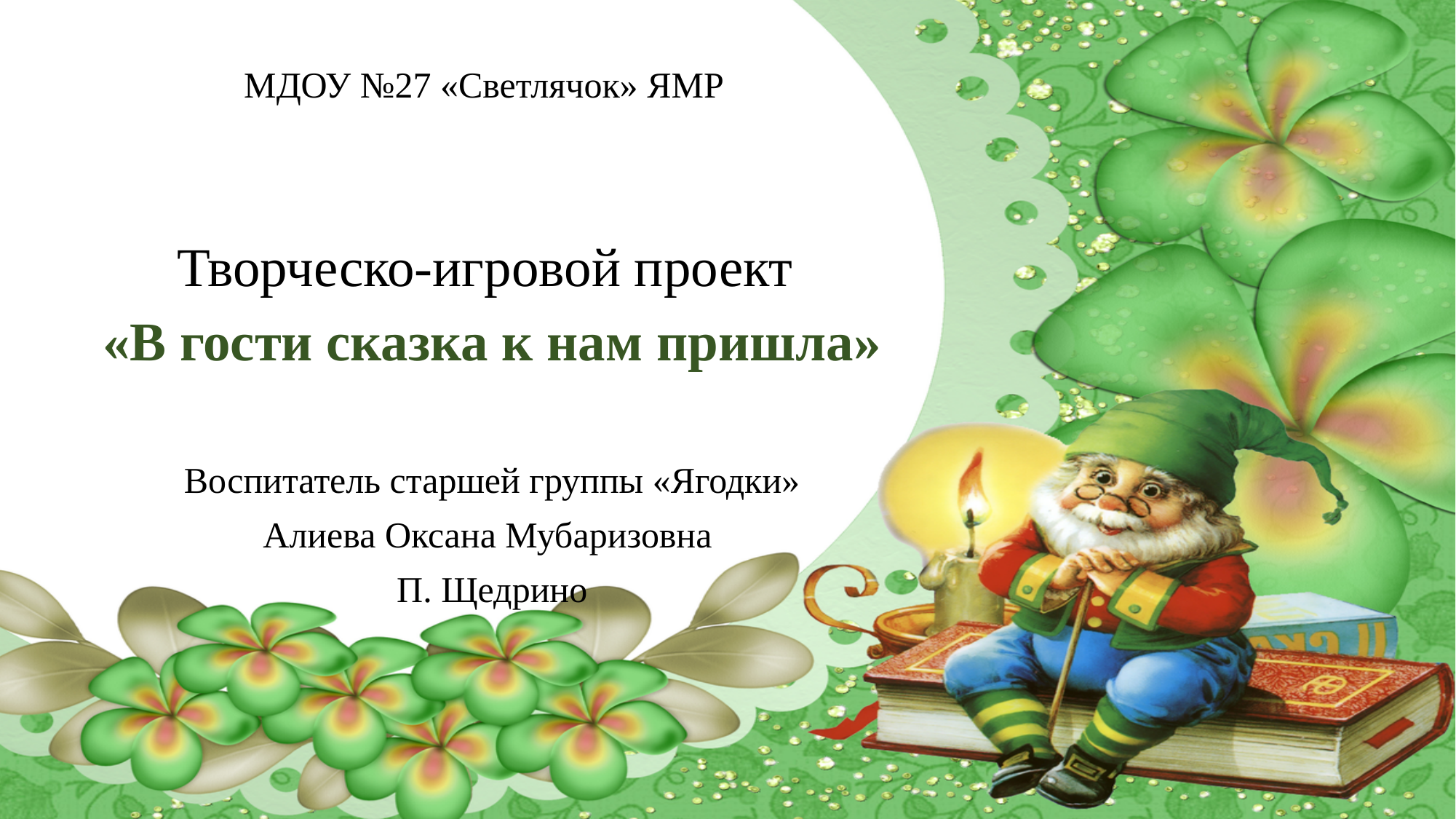

# МДОУ №27 «Светлячок» ЯМР

Творческо-игровой проект
«В гости сказка к нам пришла»

Воспитатель старшей группы «Ягодки»
Алиева Оксана Мубаризовна
П. Щедрино